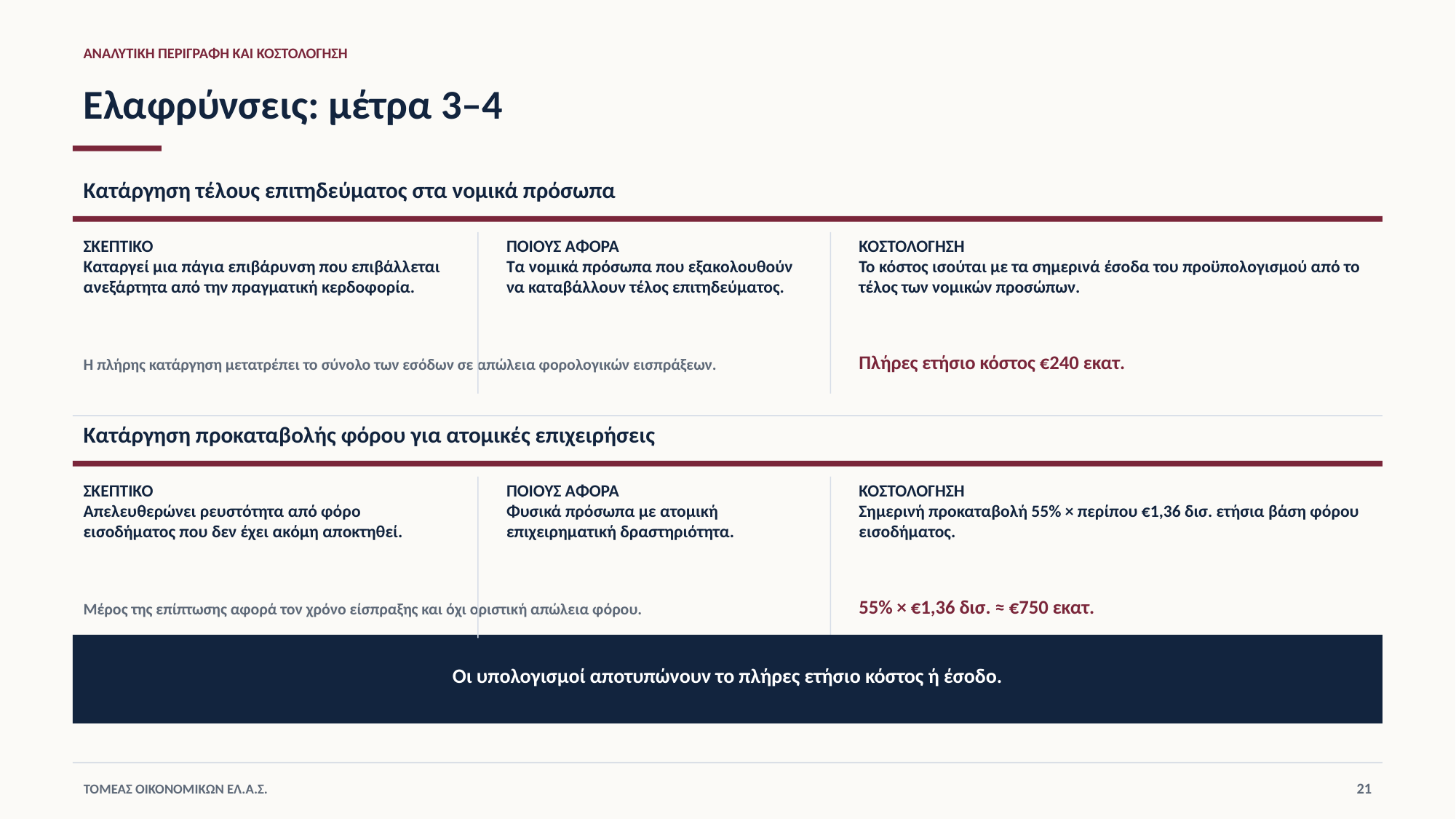

ΑΝΑΛΥΤΙΚΗ ΠΕΡΙΓΡΑΦΗ ΚΑΙ ΚΟΣΤΟΛΟΓΗΣΗ
Ελαφρύνσεις: μέτρα 3–4

Κατάργηση τέλους επιτηδεύματος στα νομικά πρόσωπα

ΣΚΕΠΤΙΚΟ
Καταργεί μια πάγια επιβάρυνση που επιβάλλεται ανεξάρτητα από την πραγματική κερδοφορία.
ΠΟΙΟΥΣ ΑΦΟΡΑ
Τα νομικά πρόσωπα που εξακολουθούν να καταβάλλουν τέλος επιτηδεύματος.
ΚΟΣΤΟΛΟΓΗΣΗ
Το κόστος ισούται με τα σημερινά έσοδα του προϋπολογισμού από το τέλος των νομικών προσώπων.

Πλήρες ετήσιο κόστος €240 εκατ.
Η πλήρης κατάργηση μετατρέπει το σύνολο των εσόδων σε απώλεια φορολογικών εισπράξεων.
Κατάργηση προκαταβολής φόρου για ατομικές επιχειρήσεις

ΣΚΕΠΤΙΚΟ
Απελευθερώνει ρευστότητα από φόρο εισοδήματος που δεν έχει ακόμη αποκτηθεί.
ΠΟΙΟΥΣ ΑΦΟΡΑ
Φυσικά πρόσωπα με ατομική επιχειρηματική δραστηριότητα.
ΚΟΣΤΟΛΟΓΗΣΗ
Σημερινή προκαταβολή 55% × περίπου €1,36 δισ. ετήσια βάση φόρου εισοδήματος.

55% × €1,36 δισ. ≈ €750 εκατ.
Μέρος της επίπτωσης αφορά τον χρόνο είσπραξης και όχι οριστική απώλεια φόρου.

Οι υπολογισμοί αποτυπώνουν το πλήρες ετήσιο κόστος ή έσοδο.

21
ΤΟΜΕΑΣ ΟΙΚΟΝΟΜΙΚΩΝ ΕΛ.Α.Σ.